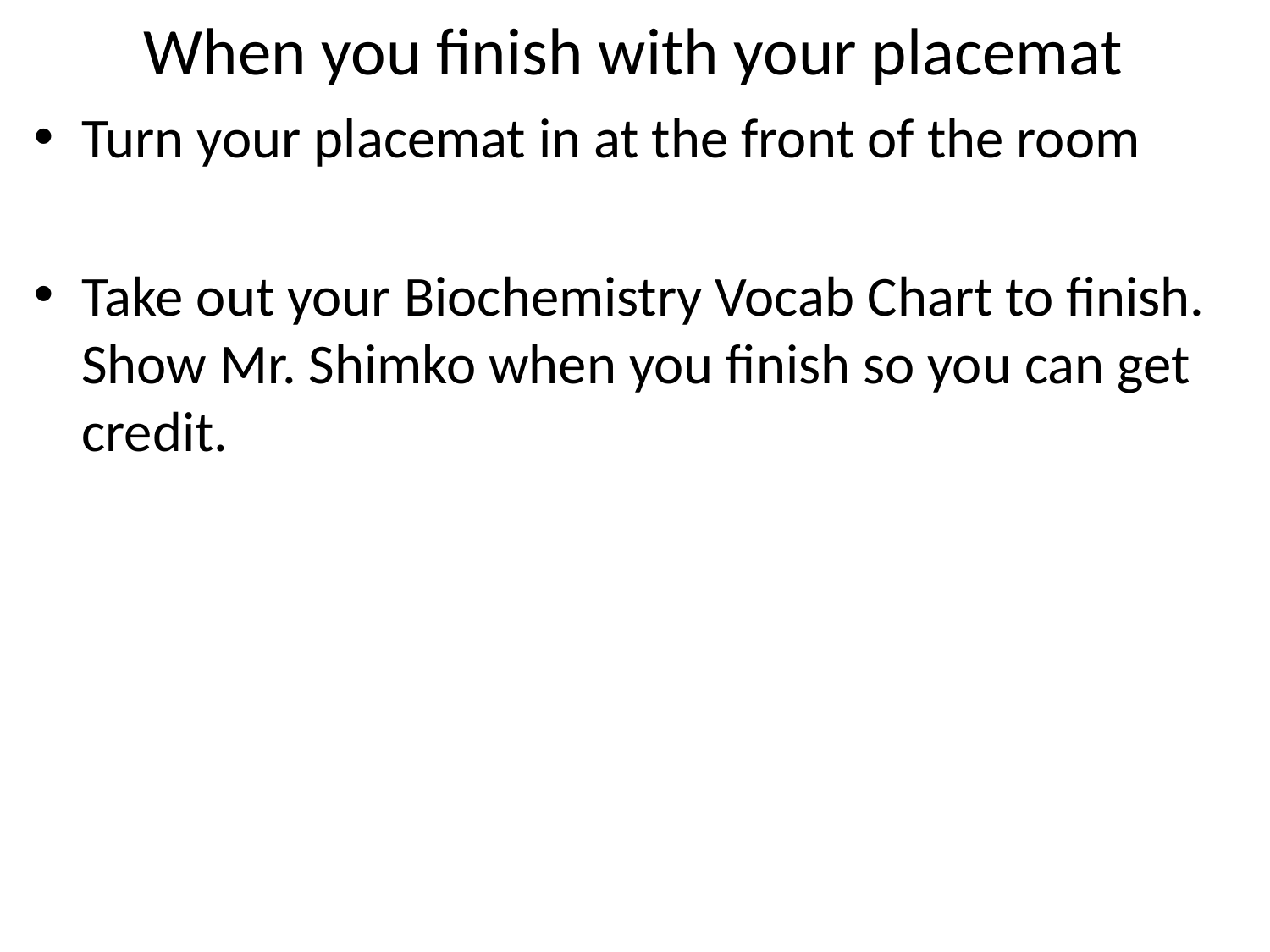

# When you finish with your placemat
Turn your placemat in at the front of the room

Take out your Biochemistry Vocab Chart to finish. Show Mr. Shimko when you finish so you can get credit.